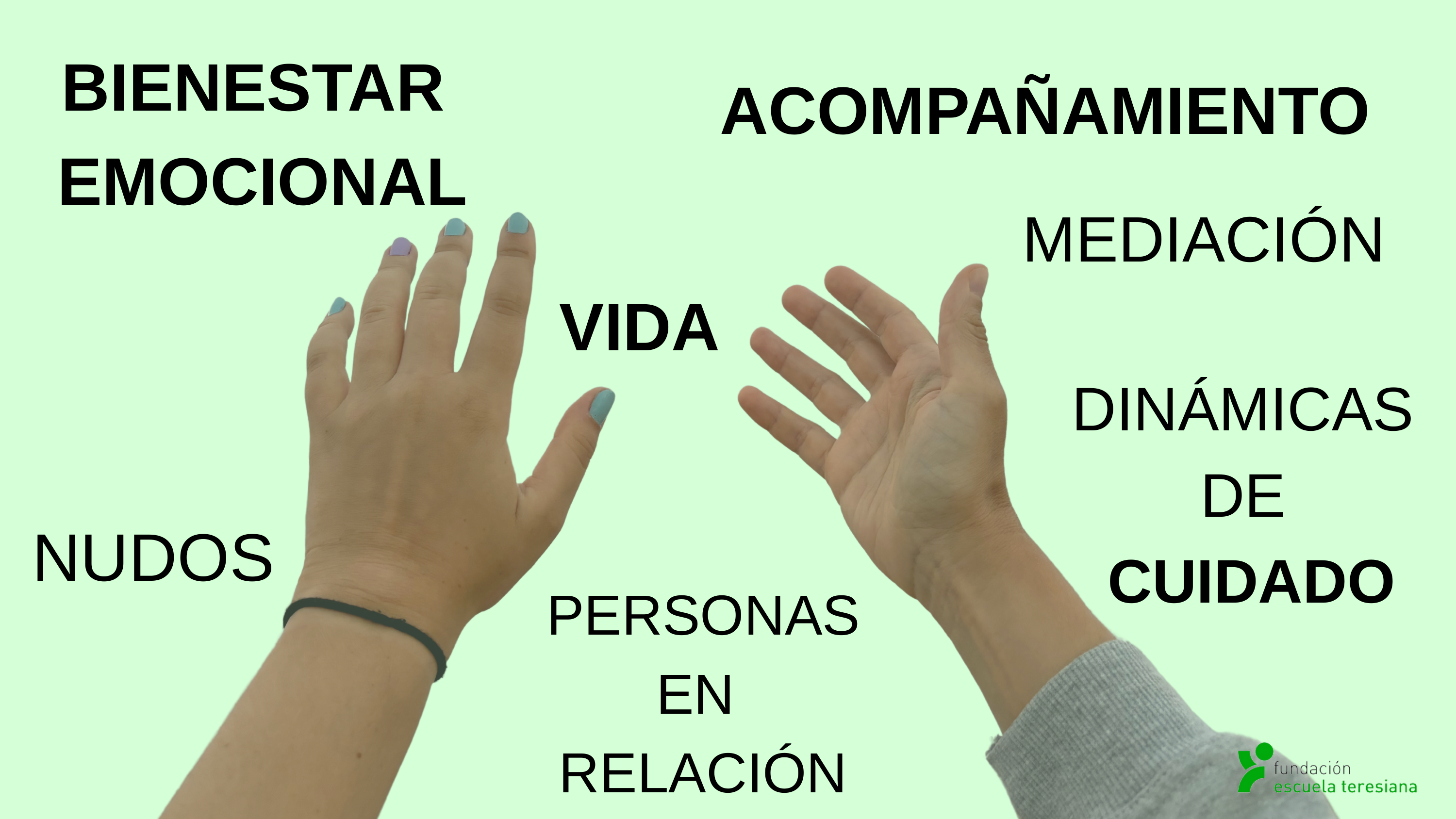

BIENESTAR
EMOCIONAL
ACOMPAÑAMIENTO
MEDIACIÓN
VIDA
DINÁMICAS
DE
CUIDADO
NUDOS
PERSONAS
EN
RELACIÓN